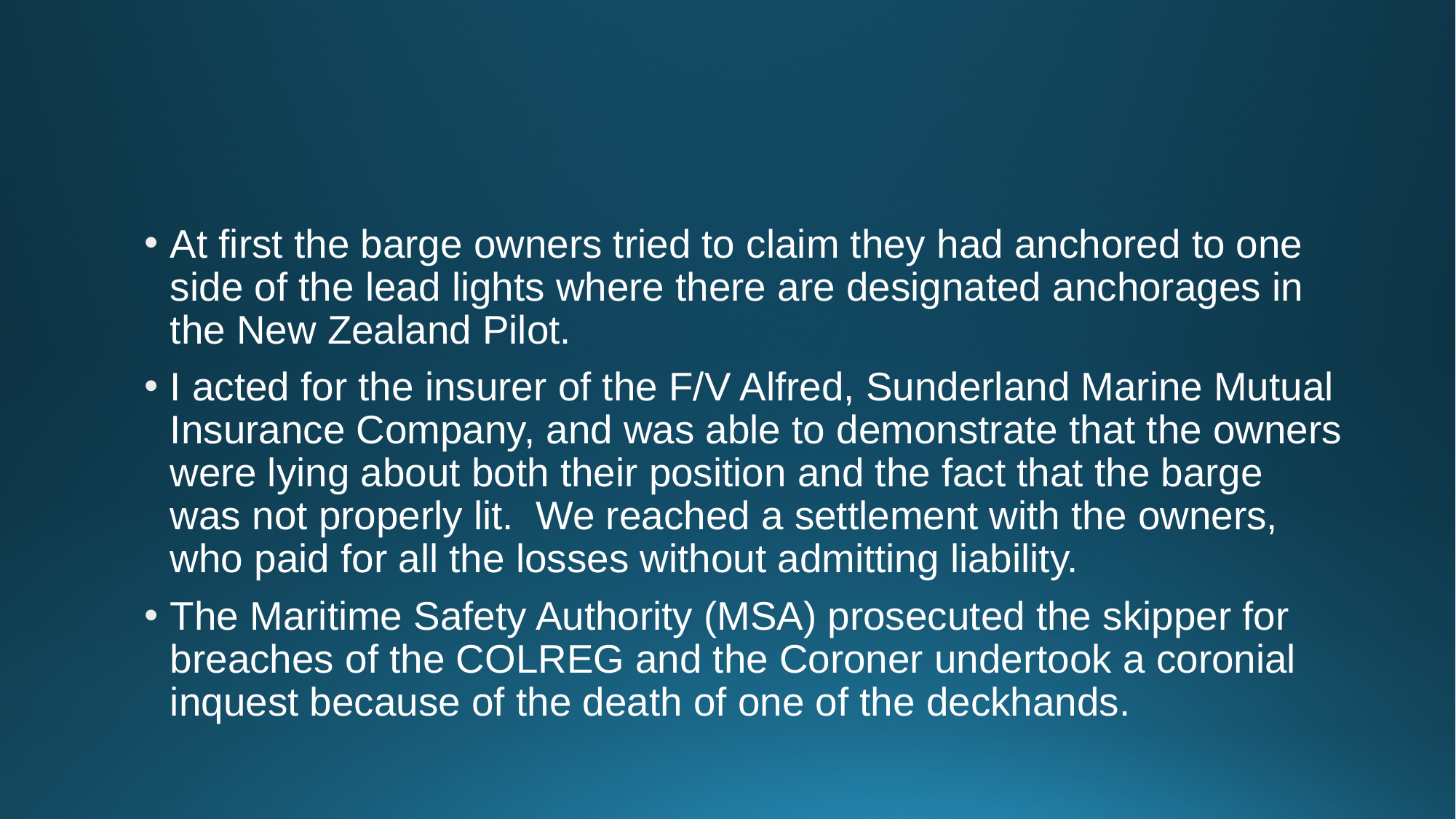

At first the barge owners tried to claim they had anchored to one side of the lead lights where there are designated anchorages in the New Zealand Pilot.
I acted for the insurer of the F/V Alfred, Sunderland Marine Mutual Insurance Company, and was able to demonstrate that the owners were lying about both their position and the fact that the barge was not properly lit.  We reached a settlement with the owners, who paid for all the losses without admitting liability.
The Maritime Safety Authority (MSA) prosecuted the skipper for breaches of the COLREG and the Coroner undertook a coronial inquest because of the death of one of the deckhands.